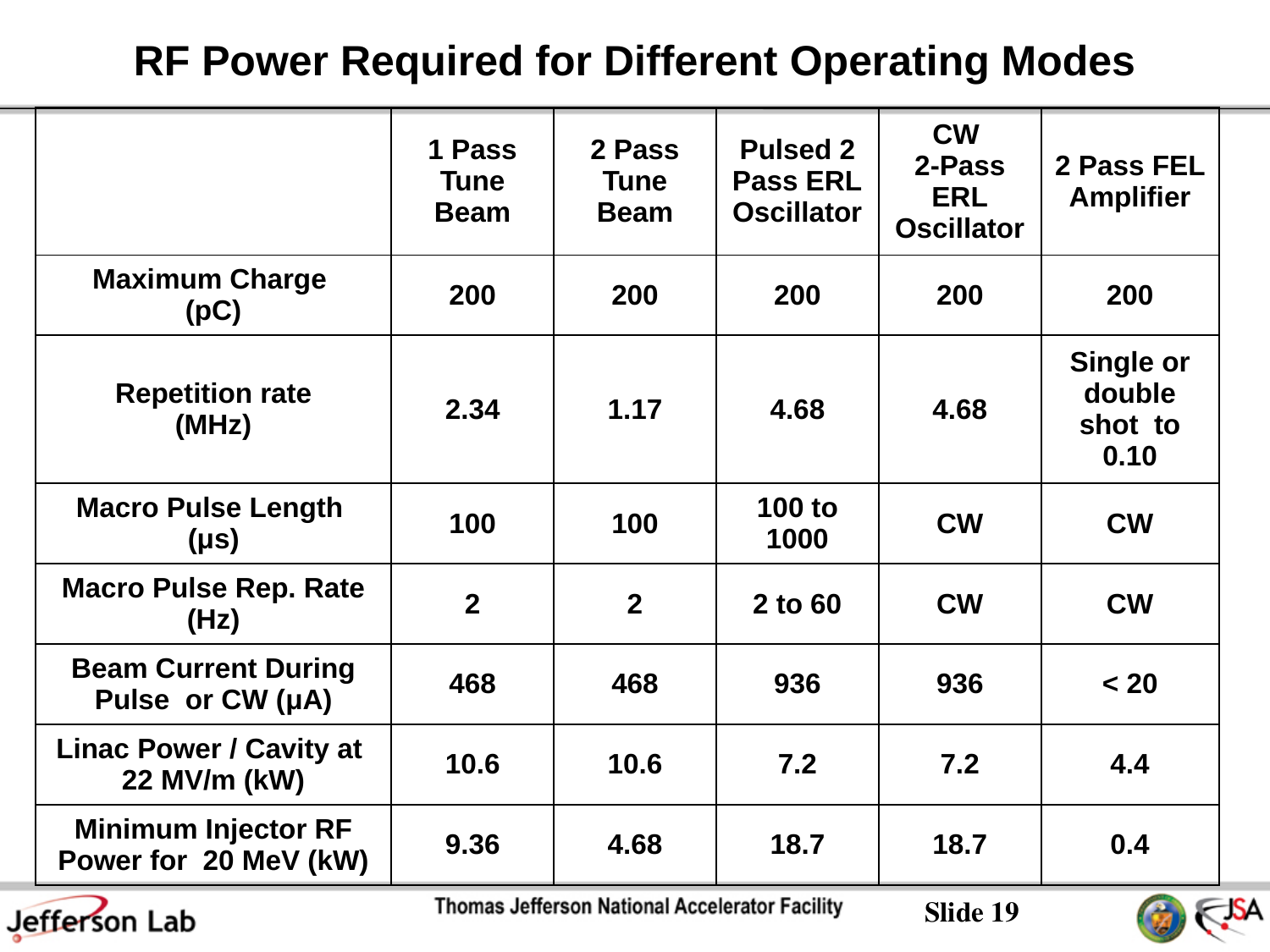

RF Power Required for Different Operating Modes
|  | 1 Pass Tune Beam | 2 Pass Tune Beam | Pulsed 2 Pass ERL Oscillator | CW 2-Pass ERL Oscillator | 2 Pass FEL Amplifier |
| --- | --- | --- | --- | --- | --- |
| Maximum Charge (pC) | 200 | 200 | 200 | 200 | 200 |
| Repetition rate (MHz) | 2.34 | 1.17 | 4.68 | 4.68 | Single or double shot to 0.10 |
| Macro Pulse Length (μs) | 100 | 100 | 100 to 1000 | CW | CW |
| Macro Pulse Rep. Rate (Hz) | 2 | 2 | 2 to 60 | CW | CW |
| Beam Current During Pulse or CW (μA) | 468 | 468 | 936 | 936 | < 20 |
| Linac Power / Cavity at 22 MV/m (kW) | 10.6 | 10.6 | 7.2 | 7.2 | 4.4 |
| Minimum Injector RF Power for 20 MeV (kW) | 9.36 | 4.68 | 18.7 | 18.7 | 0.4 |